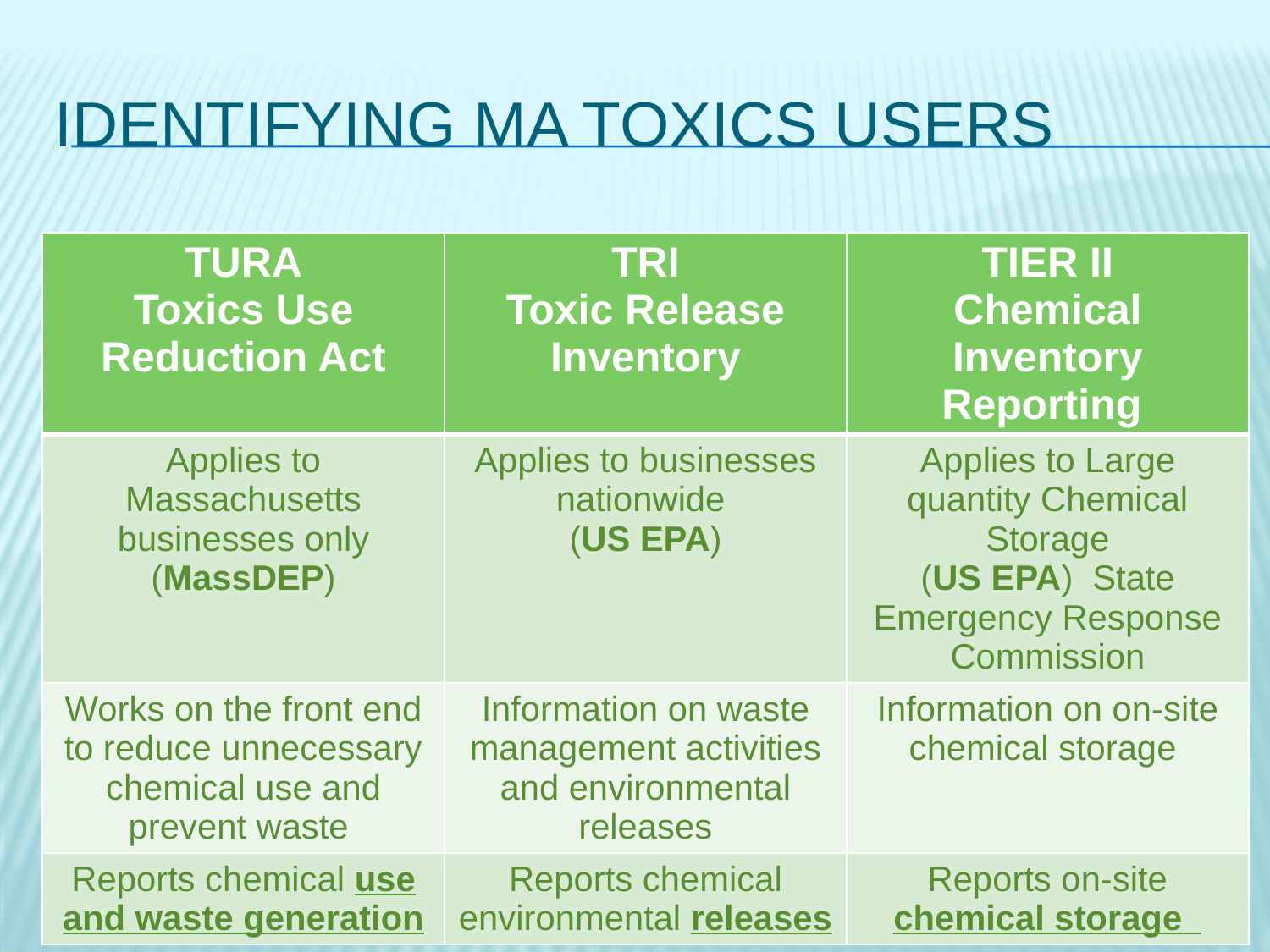

# Identifying Ma toxics USERS
| TURA Toxics Use Reduction Act | TRI Toxic Release Inventory | TIER II Chemical Inventory Reporting |
| --- | --- | --- |
| Applies to Massachusetts businesses only (MassDEP) | Applies to businesses nationwide (US EPA) | Applies to Large quantity Chemical Storage (US EPA) State Emergency Response Commission |
| Works on the front end to reduce unnecessary chemical use and prevent waste | Information on waste management activities and environmental releases | Information on on-site chemical storage |
| Reports chemical use and waste generation | Reports chemical environmental releases | Reports on-site chemical storage |